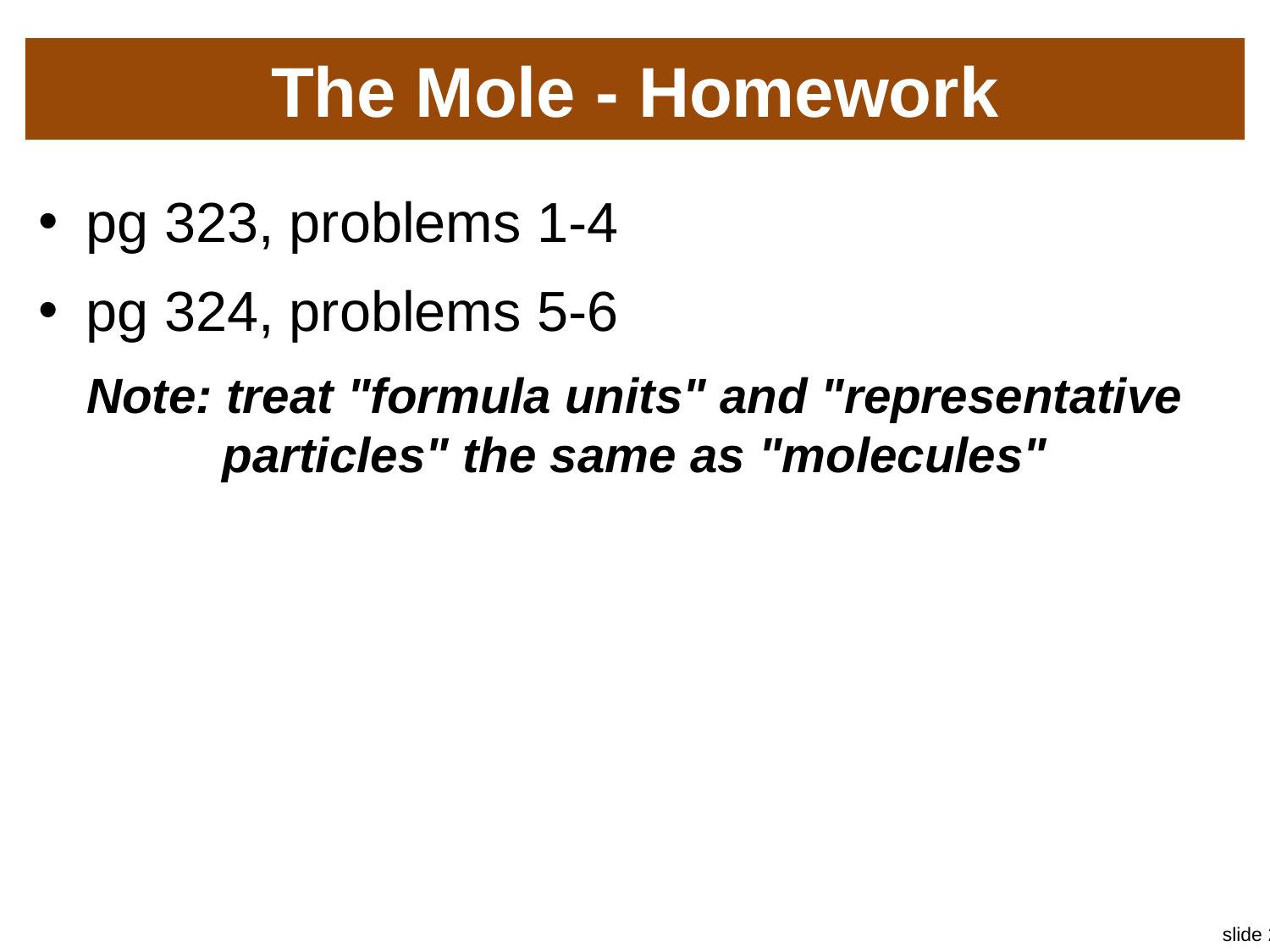

# The Mole - Homework
pg 323, problems 1-4
pg 324, problems 5-6
Note: treat "formula units" and "representative particles" the same as "molecules"